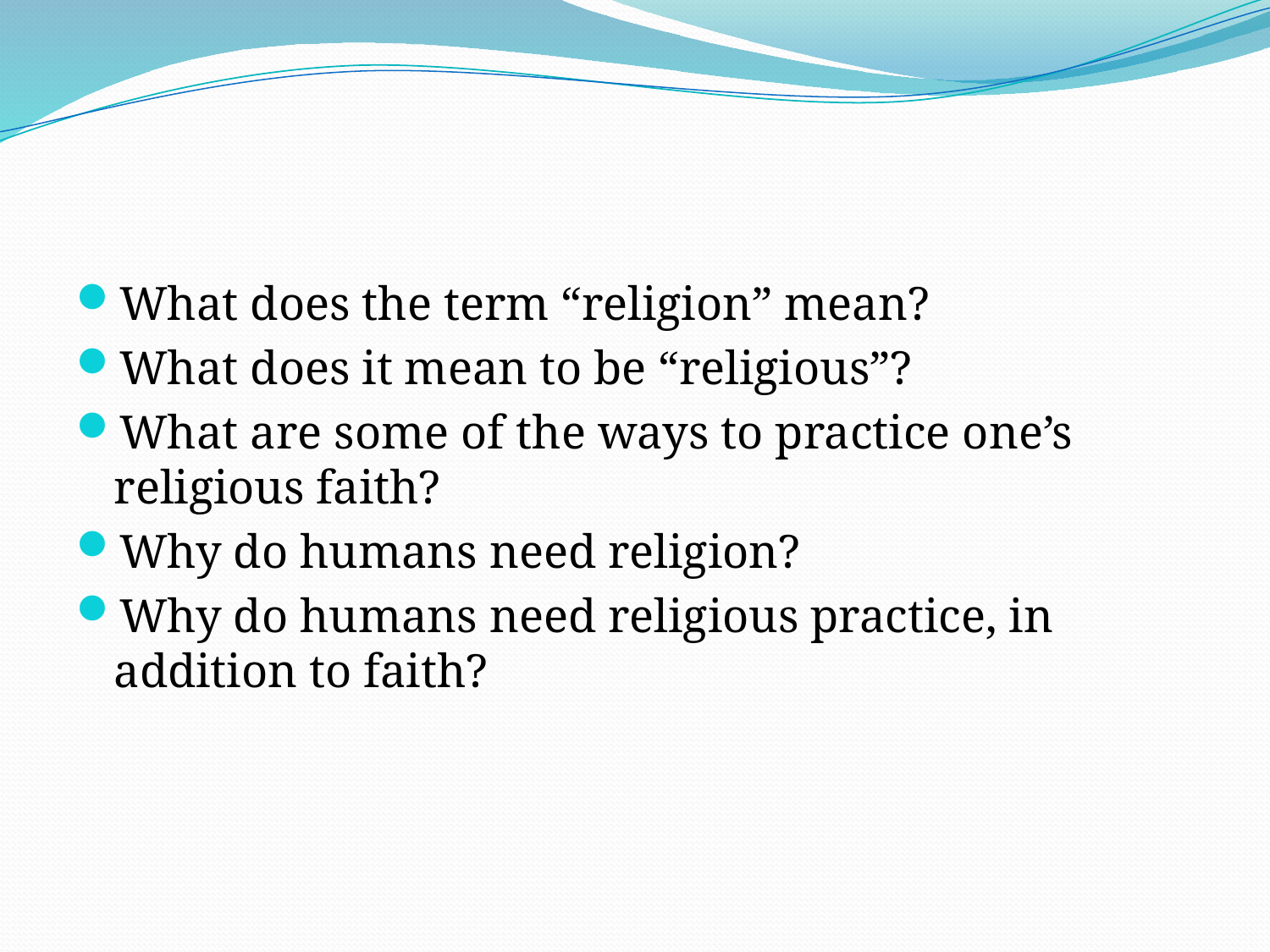

#
What does the term “religion” mean?
What does it mean to be “religious”?
What are some of the ways to practice one’s religious faith?
Why do humans need religion?
Why do humans need religious practice, in addition to faith?